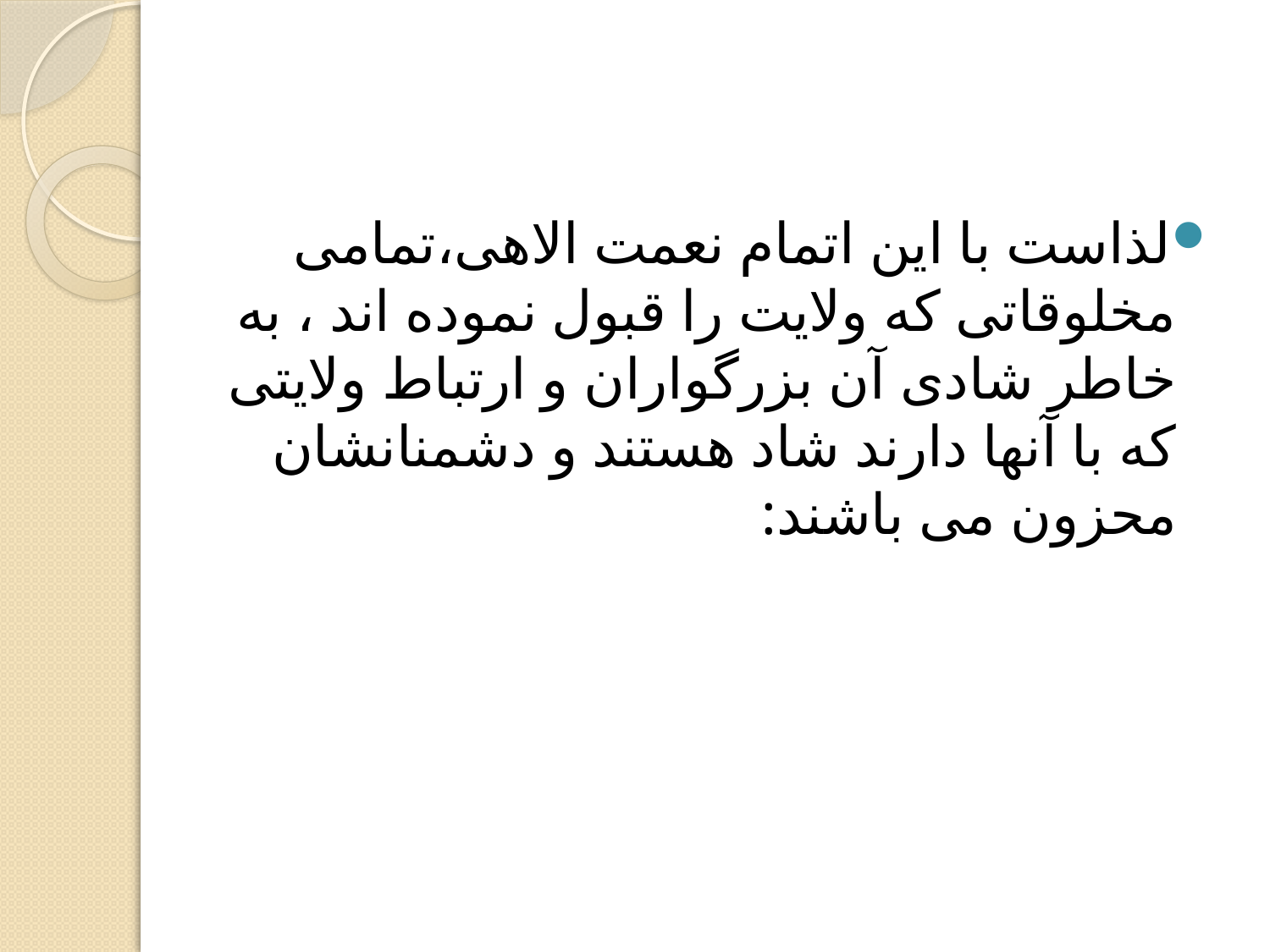

#
لذاست با این اتمام نعمت الاهی،تمامی مخلوقاتی که ولایت را قبول نموده اند ، به  خاطر شادی آن بزرگواران و ارتباط ولایتی که با آنها دارند شاد هستند و دشمنانشان محزون می باشند: